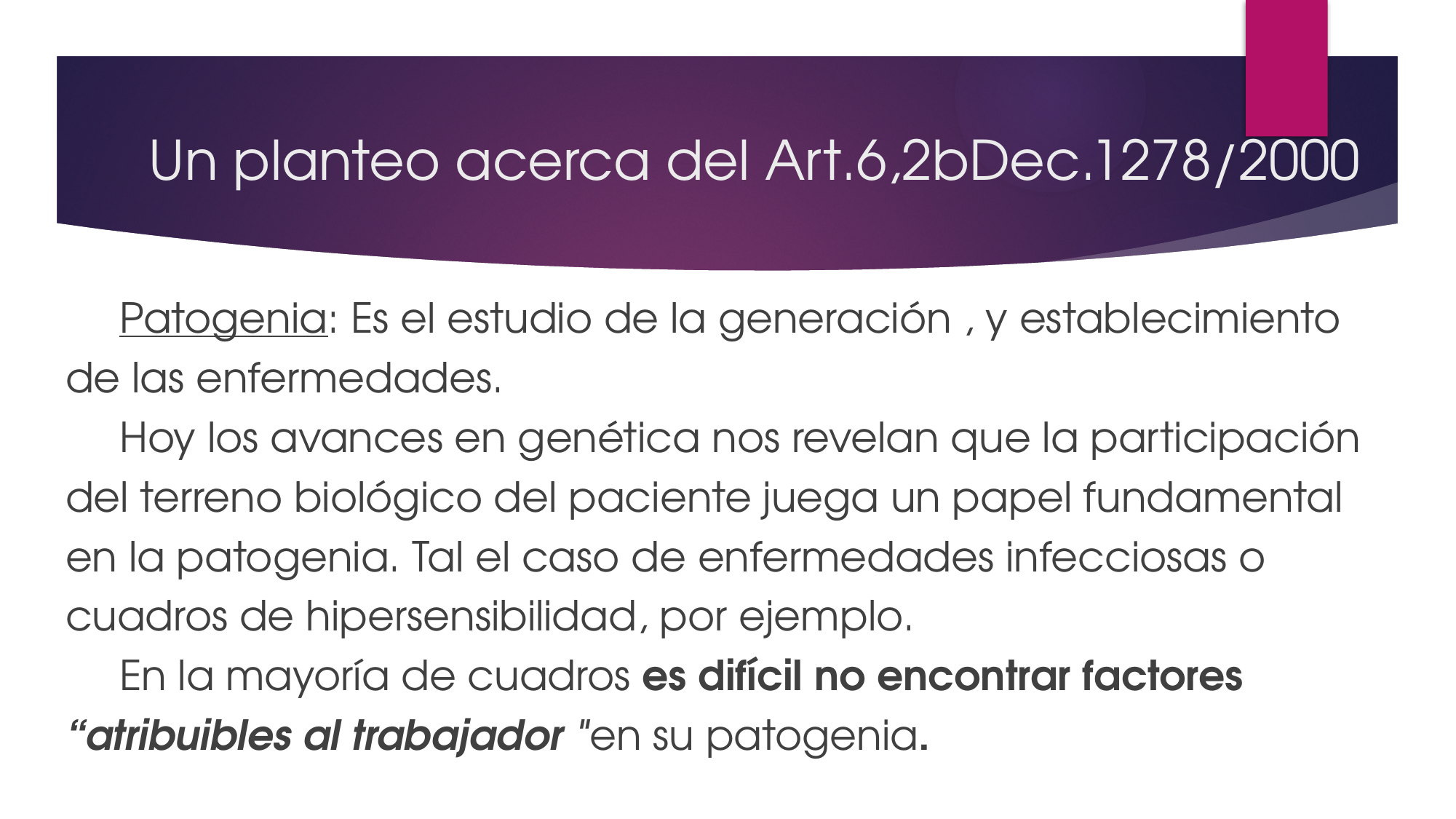

# Un planteo acerca del Art.6,2bDec.1278/2000
Patogenia: Es el estudio de la generación , y establecimiento de las enfermedades.
Hoy los avances en genética nos revelan que la participación del terreno biológico del paciente juega un papel fundamental en la patogenia. Tal el caso de enfermedades infecciosas o cuadros de hipersensibilidad, por ejemplo.
En la mayoría de cuadros es difícil no encontrar factores “atribuibles al trabajador "en su patogenia.